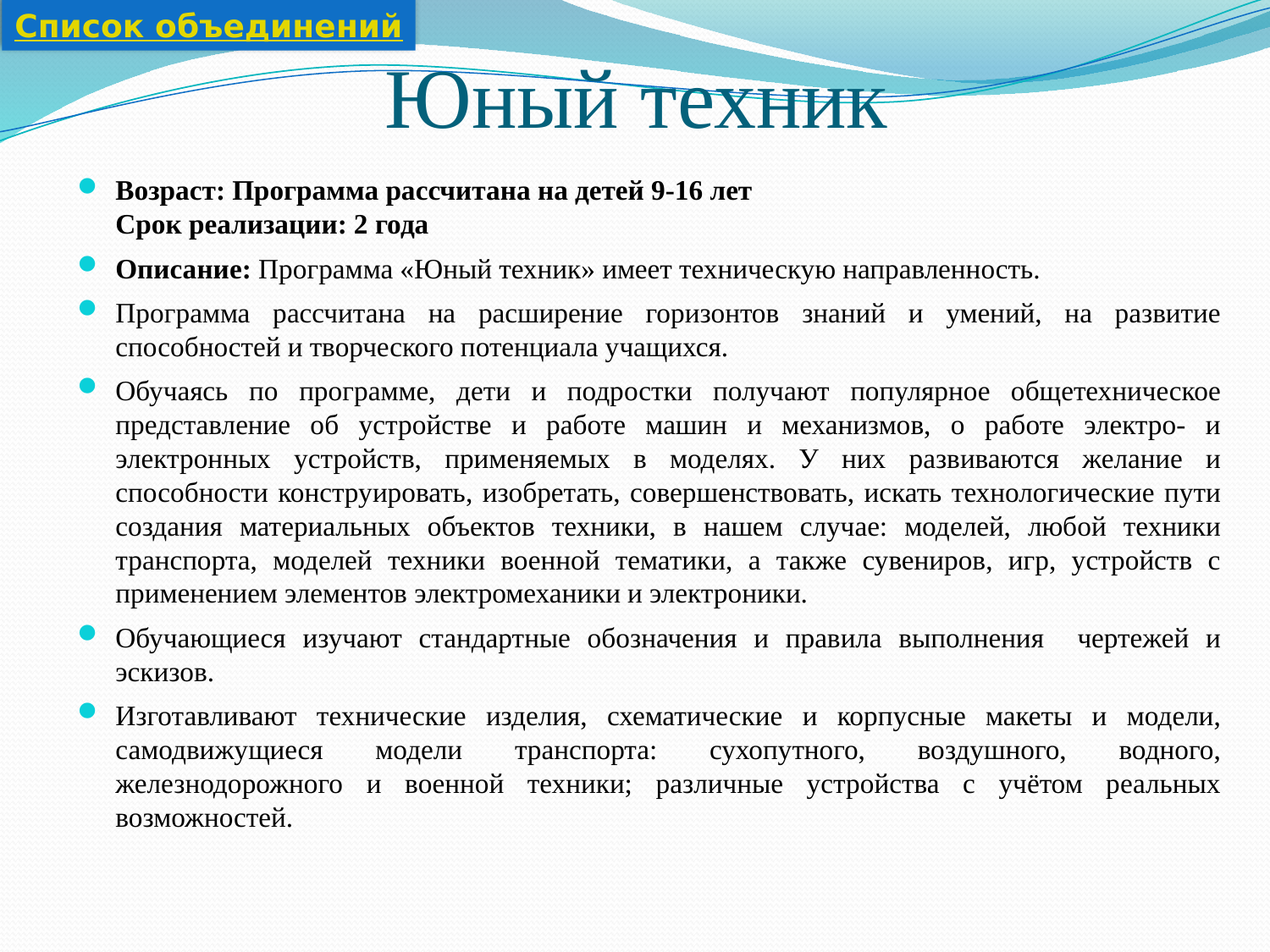

Список объединений
# Юный техник
Возраст: Программа рассчитана на детей 9-16 лет
Срок реализации: 2 года
Описание: Программа «Юный техник» имеет техническую направленность.
Программа рассчитана на расширение горизонтов знаний и умений, на развитие способностей и творческого потенциала учащихся.
Обучаясь по программе, дети и подростки получают популярное общетехническое представление об устройстве и работе машин и механизмов, о работе электро- и электронных устройств, применяемых в моделях. У них развиваются желание и способности конструировать, изобретать, совершенствовать, искать технологические пути создания материальных объектов техники, в нашем случае: моделей, любой техники транспорта, моделей техники военной тематики, а также сувениров, игр, устройств с применением элементов электромеханики и электроники.
Обучающиеся изучают стандартные обозначения и правила выполнения  чертежей и эскизов.
Изготавливают технические изделия, схематические и корпусные макеты и модели, самодвижущиеся модели транспорта: сухопутного, воздушного, водного, железнодорожного и военной техники; различные устройства с учётом реальных возможностей.